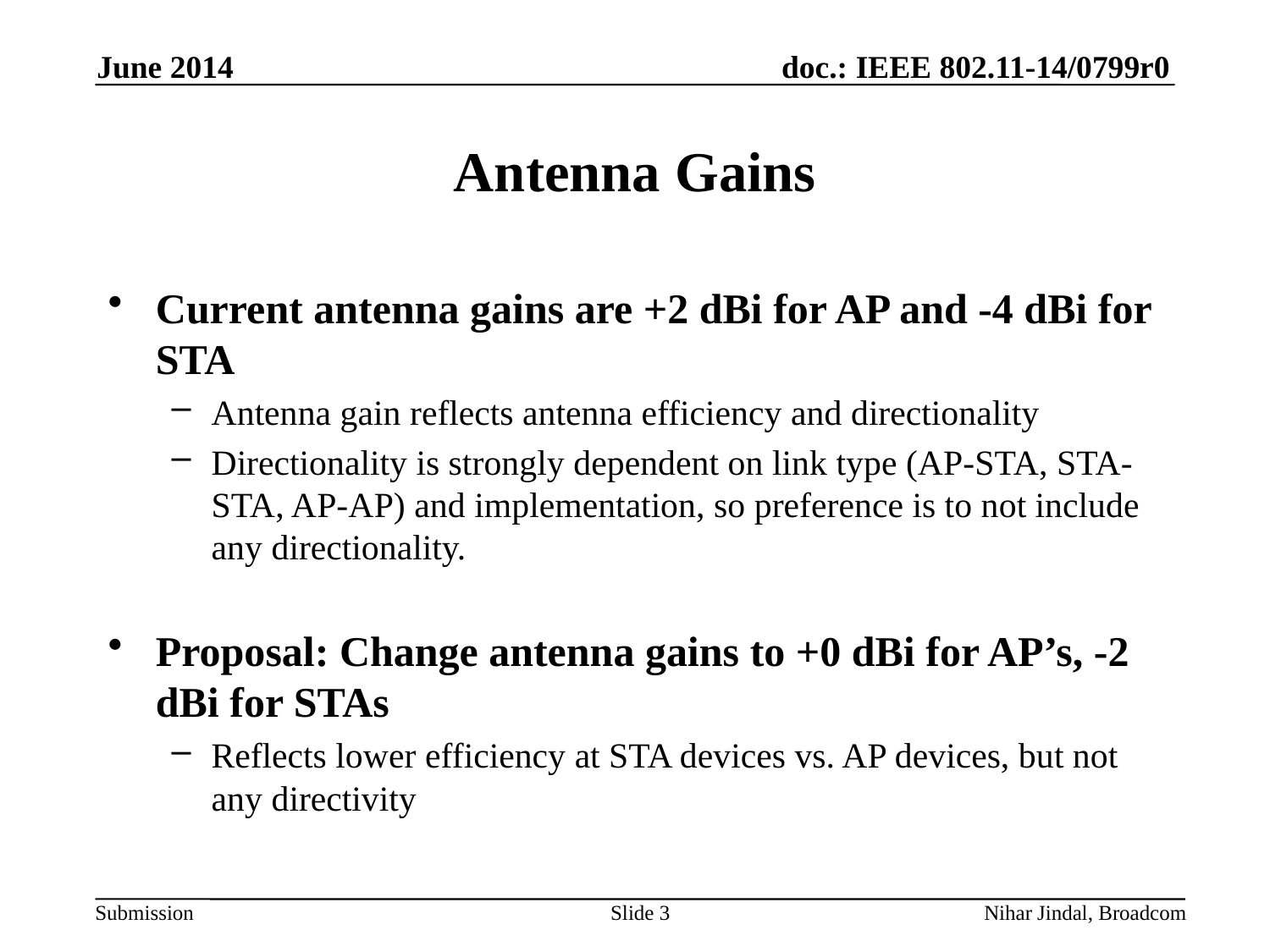

June 2014
# Antenna Gains
Current antenna gains are +2 dBi for AP and -4 dBi for STA
Antenna gain reflects antenna efficiency and directionality
Directionality is strongly dependent on link type (AP-STA, STA-STA, AP-AP) and implementation, so preference is to not include any directionality.

Proposal: Change antenna gains to +0 dBi for AP’s, -2 dBi for STAs
Reflects lower efficiency at STA devices vs. AP devices, but not any directivity
Slide 3
Nihar Jindal, Broadcom